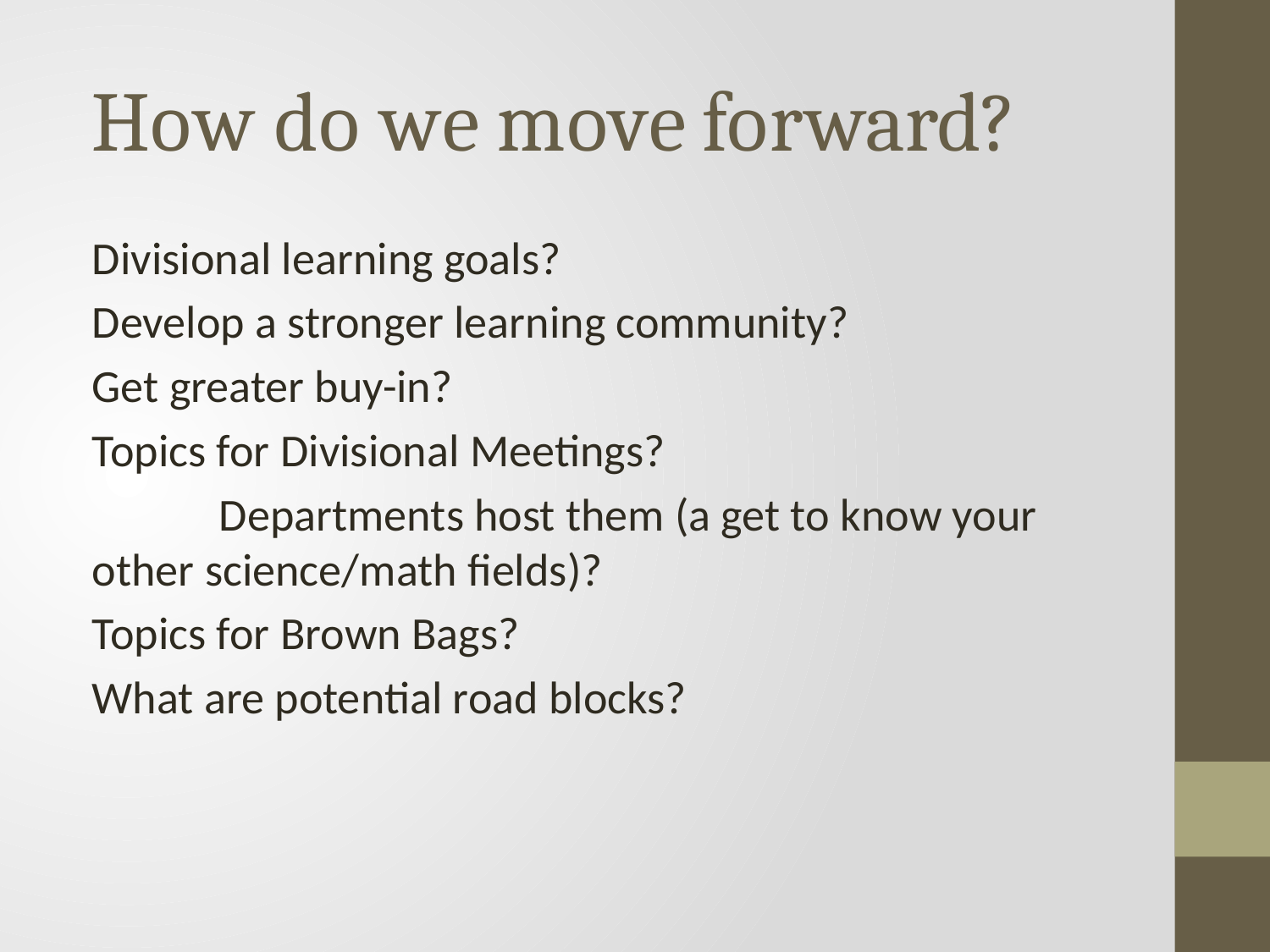

# How do we move forward?
Divisional learning goals?
Develop a stronger learning community?
Get greater buy-in?
Topics for Divisional Meetings?
	Departments host them (a get to know your 	other science/math fields)?
Topics for Brown Bags?
What are potential road blocks?